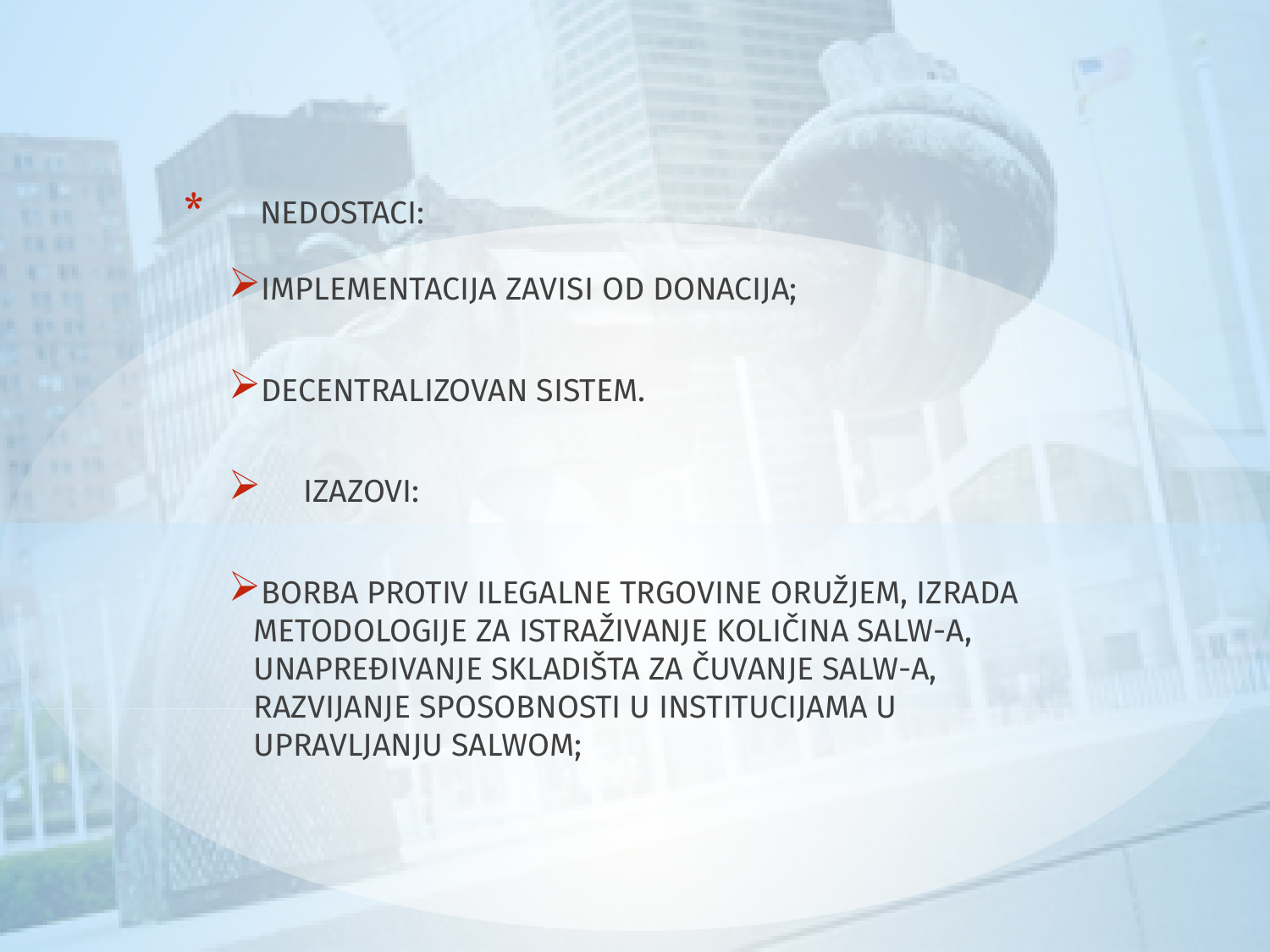

NEDOSTACI:

IMPLEMENTACIJA ZAVISI OD DONACIJA;

DECENTRALIZOVAN SISTEM.

     IZAZOVI:

BORBA PROTIV ILEGALNE TRGOVINE ORUŽJEM, IZRADA METODOLOGIJE ZA ISTRAŽIVANJE KOLIČINA SALW-A, UNAPREĐIVANJE SKLADIŠTA ZA ČUVANJE SALW-A, RAZVIJANJE SPOSOBNOSTI U INSTITUCIJAMA U UPRAVLJANJU SALWOM;